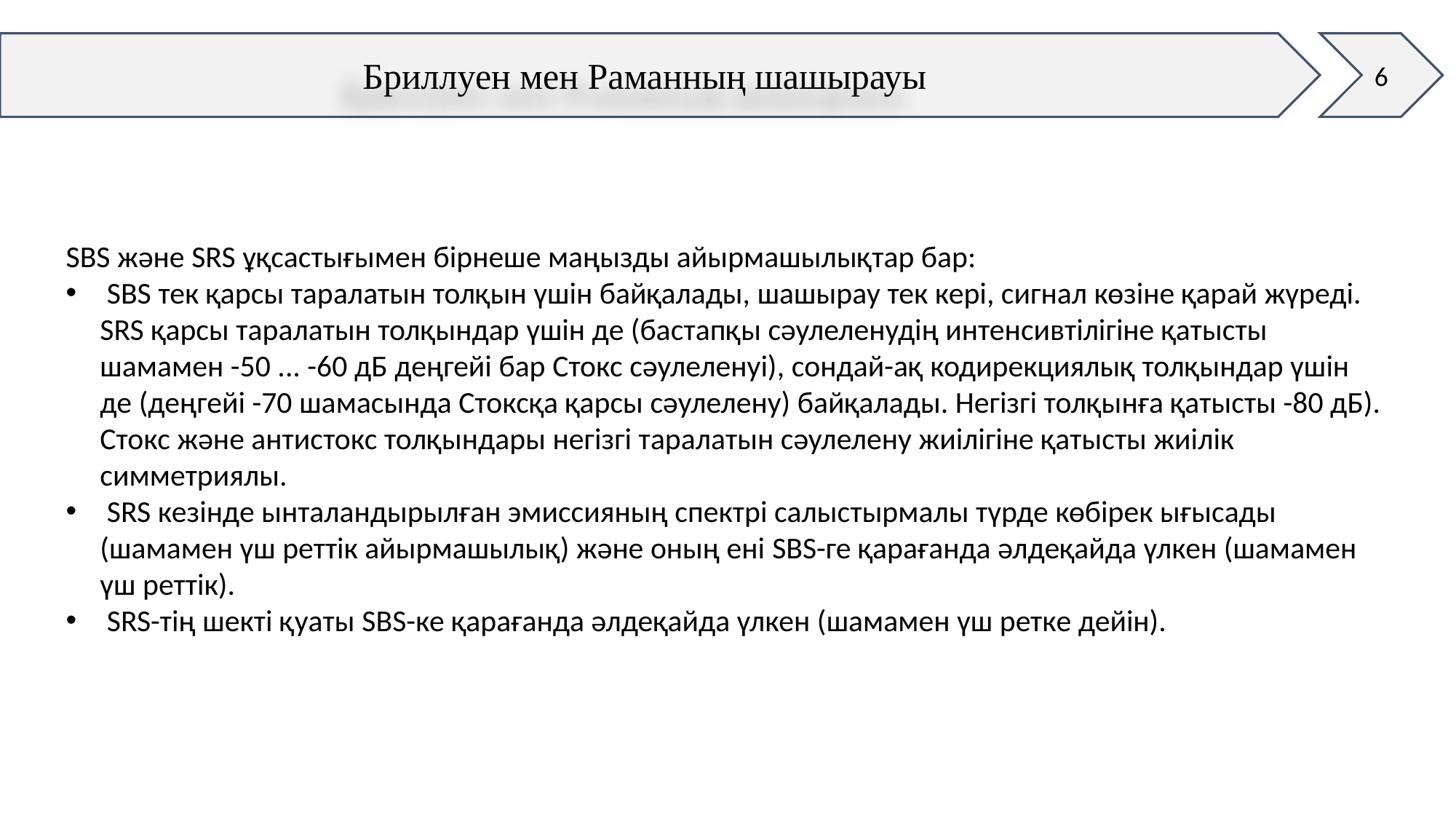

6
Бриллуен мен Раманның шашырауы
SBS және SRS ұқсастығымен бірнеше маңызды айырмашылықтар бар:
 SBS тек қарсы таралатын толқын үшін байқалады, шашырау тек кері, сигнал көзіне қарай жүреді. SRS қарсы таралатын толқындар үшін де (бастапқы сәулеленудің интенсивтілігіне қатысты шамамен -50 ... -60 дБ деңгейі бар Стокс сәулеленуі), сондай-ақ кодирекциялық толқындар үшін де (деңгейі -70 шамасында Стоксқа қарсы сәулелену) байқалады. Негізгі толқынға қатысты -80 дБ). Стокс және антистокс толқындары негізгі таралатын сәулелену жиілігіне қатысты жиілік симметриялы.
 SRS кезінде ынталандырылған эмиссияның спектрі салыстырмалы түрде көбірек ығысады (шамамен үш реттік айырмашылық) және оның ені SBS-ге қарағанда әлдеқайда үлкен (шамамен үш реттік).
 SRS-тің шекті қуаты SBS-ке қарағанда әлдеқайда үлкен (шамамен үш ретке дейін).